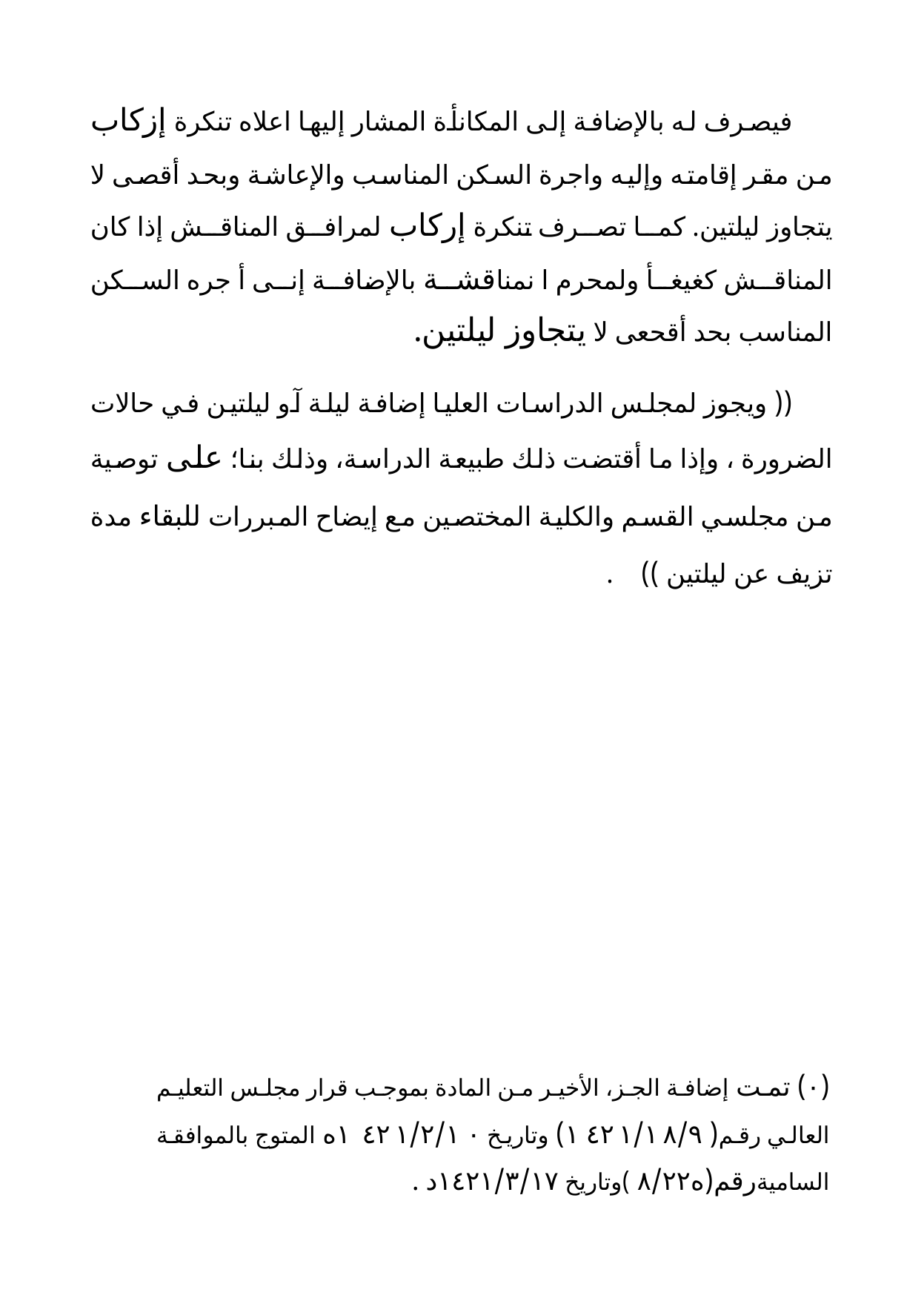

فيصرف له بالإضافة إلى المكانأة المشار إليها اعلاه تنكرة إزكاب من مقر إقامته وإليه واجرة السكن المناسب والإعاشة وبحد أقصى لا يتجاوز ليلتين. كما تصرف تنكرة إركاب لمرافق المناقش إذا كان المناقش كغيغأ ولمحرم ا نمناقشة بالإضافة إنى أ جره السكن المناسب بحد أقحعى لا يتجاوز ليلتين.
(( ويجوز لمجلس الدراسات العليا إضافة ليلة آو ليلتين في حالات الضرورة ، وإذا ما أقتضت ذلك طبيعة الدراسة، وذلك بنا؛ على توصية من مجلسي القسم والكلية المختصين مع إيضاح المبررات للبقاء مدة تزيف عن ليلتين ))    .
(٠) تمت إضافة الجز، الأخير من المادة بموجب قرار مجلس التعليم العالي رقم( ٤٢١/١٨/٩ ١) وتاريخ ٠ ٤٢١/٢/١ ١ه المتوج بالموافقة الساميةرقم(ه٨/٢٢ )وتاريخ ١٤٢١/٣/١٧د .